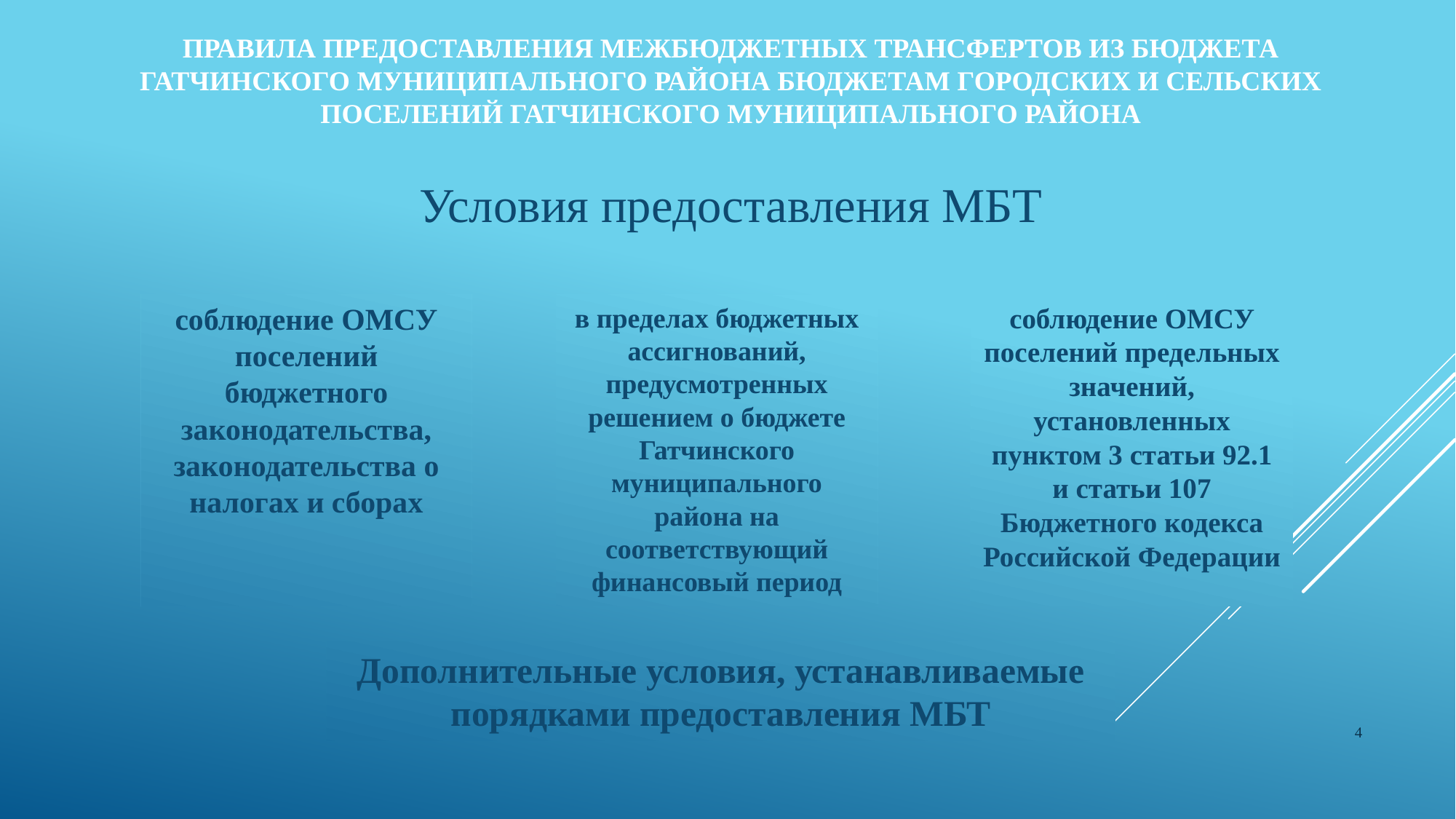

# Правила предоставления межбюджетных трансфертов из бюджета Гатчинского муниципального района бюджетам городских и сельских поселений Гатчинского муниципального района
Условия предоставления МБТ
соблюдение ОМСУ поселений бюджетного законодательства, законодательства о налогах и сборах
в пределах бюджетных ассигнований, предусмотренных решением о бюджете Гатчинского муниципального района на соответствующий финансовый период
соблюдение ОМСУ поселений предельных значений, установленных пунктом 3 статьи 92.1 и статьи 107 Бюджетного кодекса Российской Федерации
Дополнительные условия, устанавливаемые порядками предоставления МБТ
4